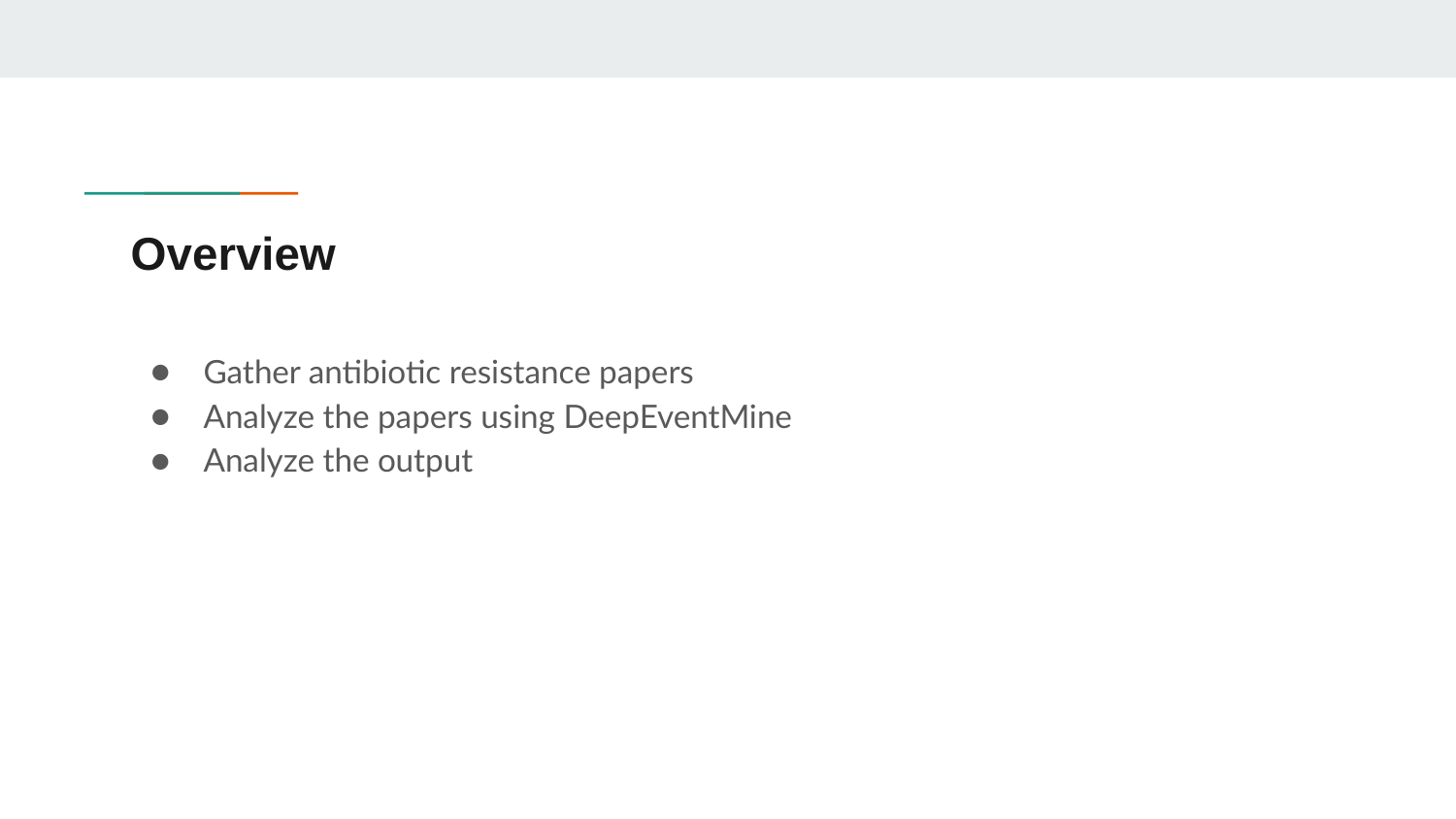

# Overview
Gather antibiotic resistance papers
Analyze the papers using DeepEventMine
Analyze the output